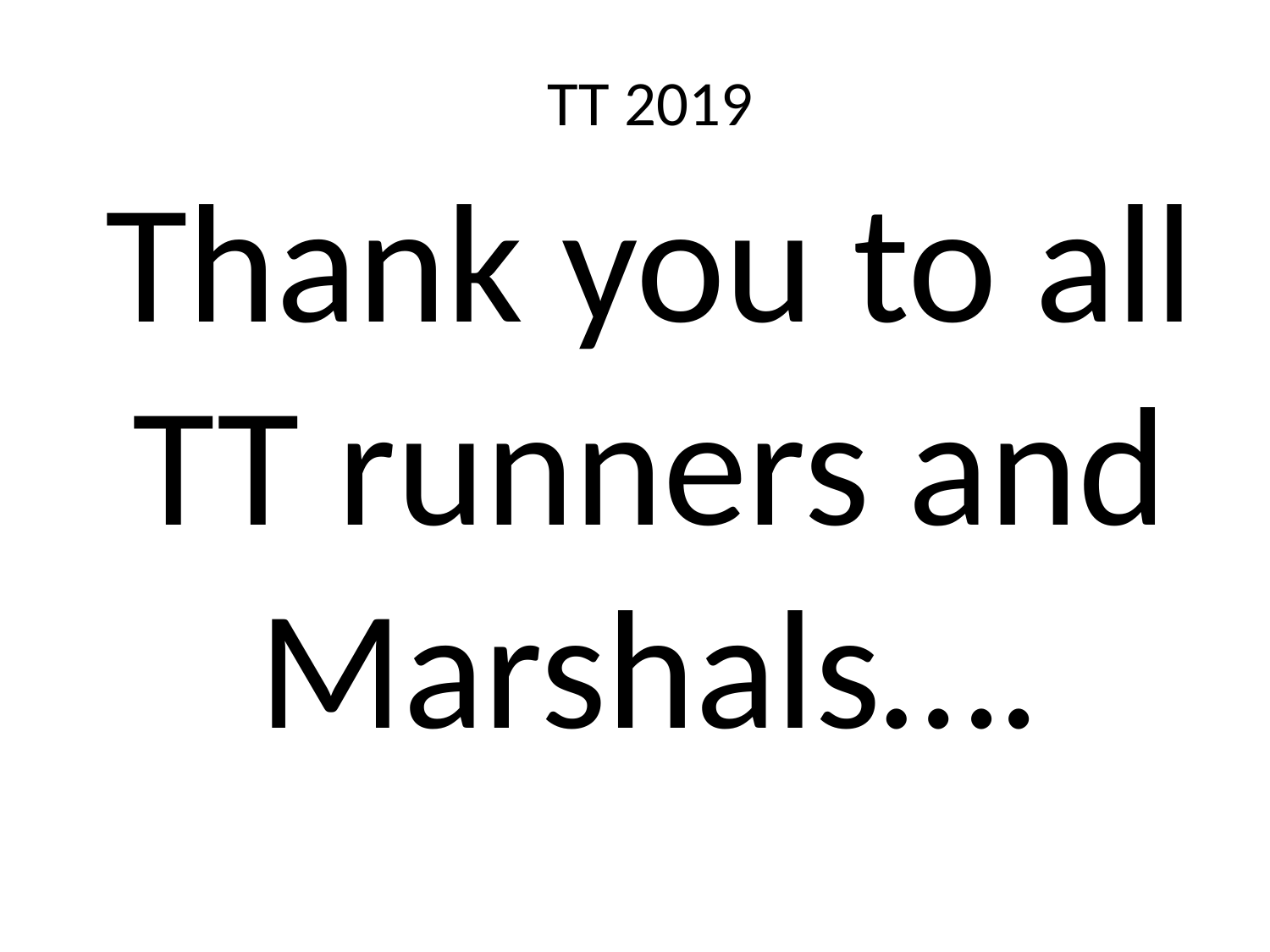

TT 2019
Thank you to all TT runners and Marshals….